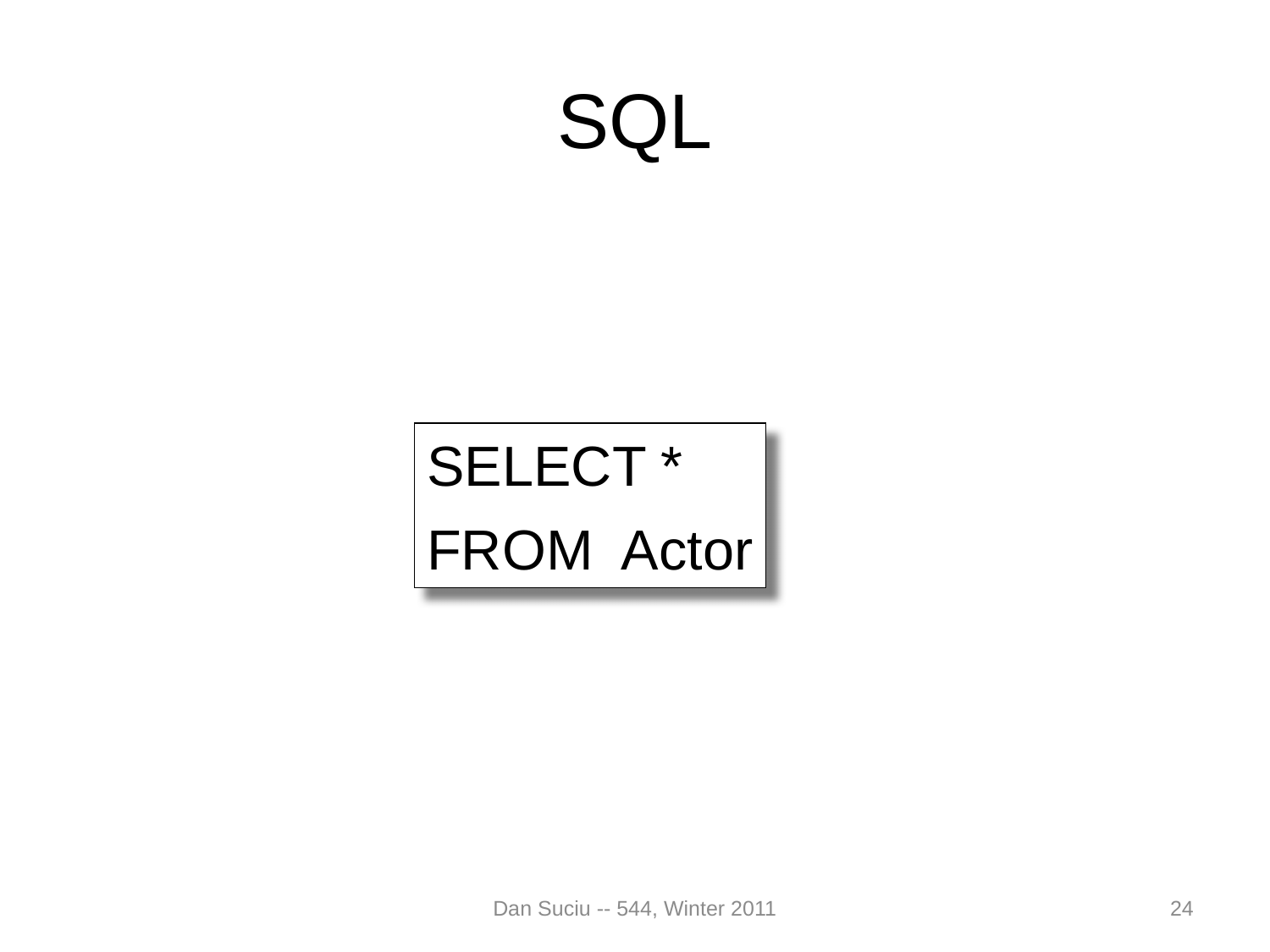

# SQL
SELECT *
FROM  Actor
Dan Suciu -- 544, Winter 2011
24